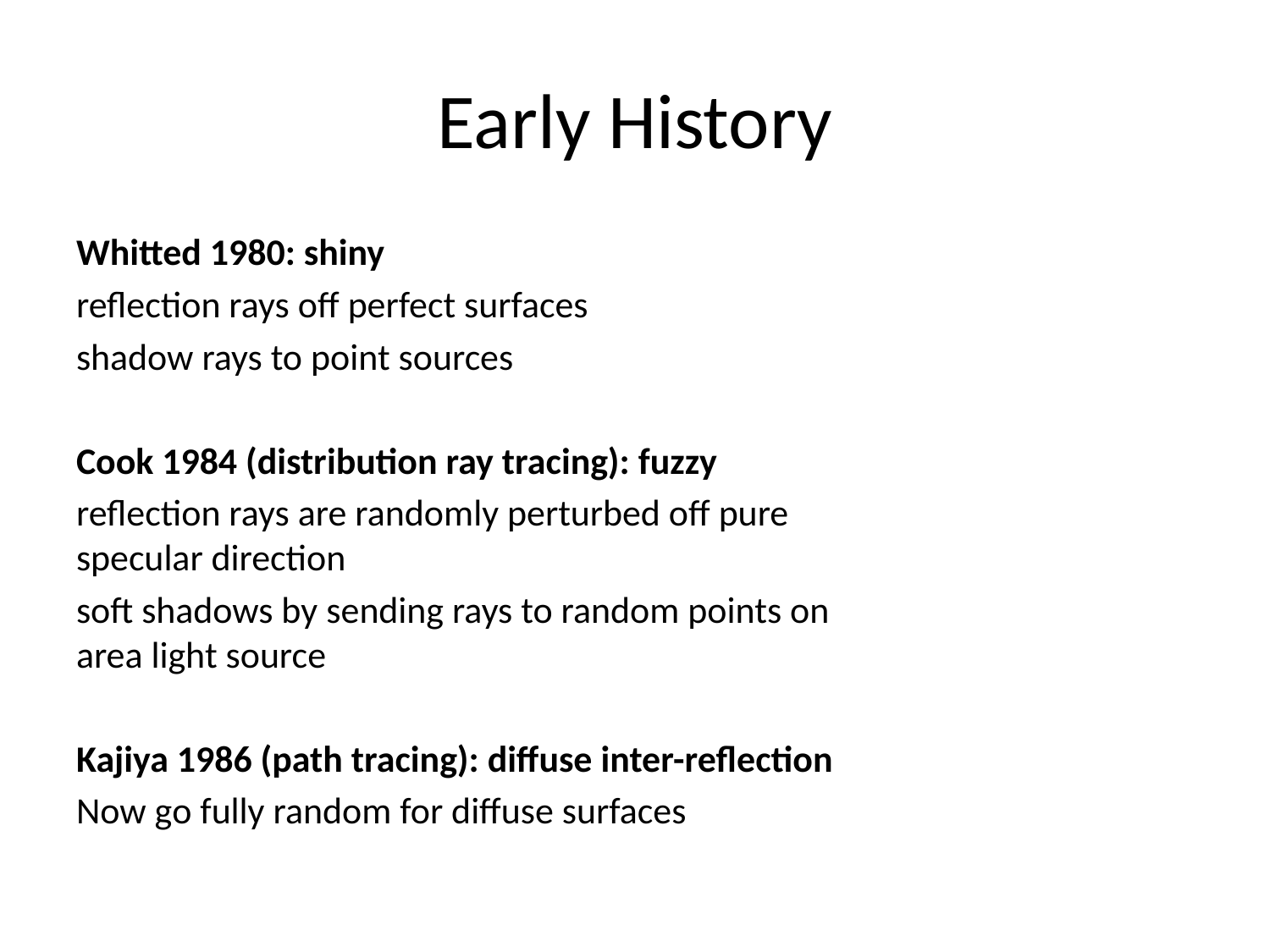

# Early History
Whitted 1980: shiny
reflection rays off perfect surfaces
shadow rays to point sources

Cook 1984 (distribution ray tracing): fuzzy
reflection rays are randomly perturbed off pure specular direction
soft shadows by sending rays to random points on area light source

Kajiya 1986 (path tracing): diffuse inter-reflection
Now go fully random for diffuse surfaces